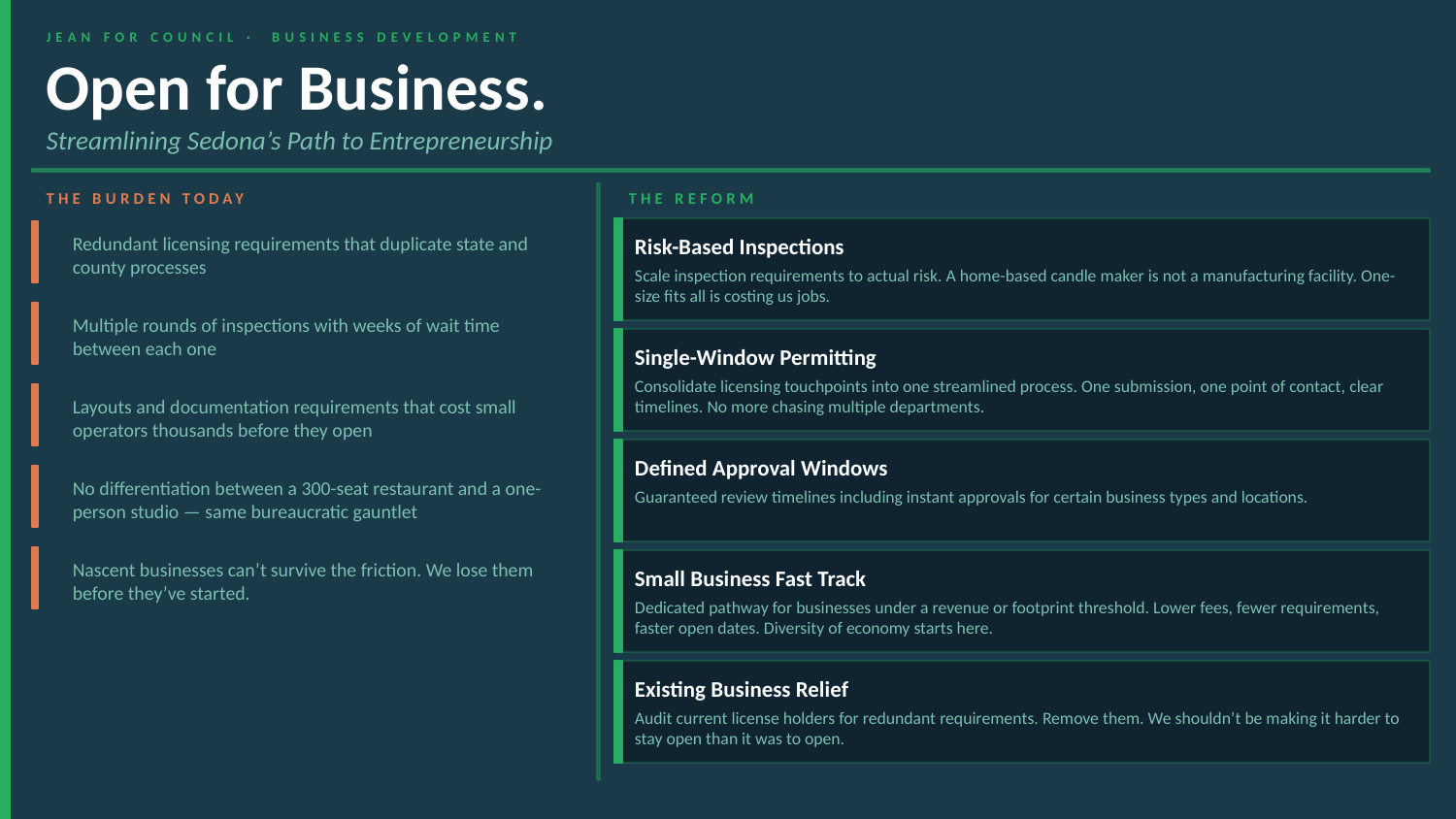

JEAN FOR COUNCIL ·  BUSINESS DEVELOPMENT
Open for Business.
Streamlining Sedona’s Path to Entrepreneurship

THE BURDEN TODAY

THE REFORM

Redundant licensing requirements that duplicate state and county processes
Risk-Based Inspections
Scale inspection requirements to actual risk. A home-based candle maker is not a manufacturing facility. One-size fits all is costing us jobs.

Multiple rounds of inspections with weeks of wait time between each one

Single-Window Permitting
Consolidate licensing touchpoints into one streamlined process. One submission, one point of contact, clear timelines. No more chasing multiple departments.

Layouts and documentation requirements that cost small operators thousands before they open

Defined Approval Windows

No differentiation between a 300-seat restaurant and a one-person studio — same bureaucratic gauntlet
Guaranteed review timelines including instant approvals for certain business types and locations.

Nascent businesses can’t survive the friction. We lose them before they’ve started.

Small Business Fast Track
Dedicated pathway for businesses under a revenue or footprint threshold. Lower fees, fewer requirements, faster open dates. Diversity of economy starts here.

Existing Business Relief
Audit current license holders for redundant requirements. Remove them. We shouldn’t be making it harder to stay open than it was to open.